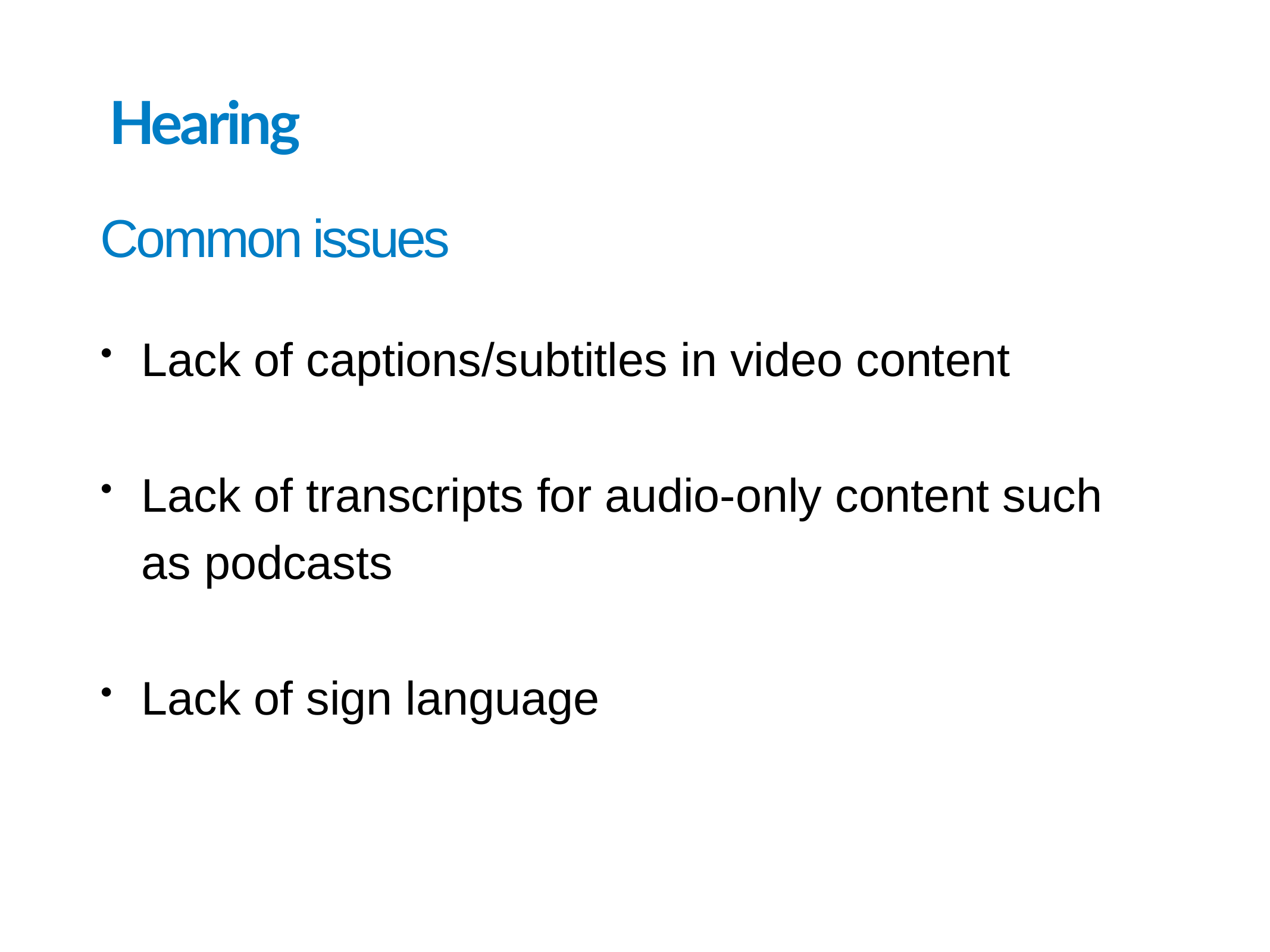

# Hearing
Common issues

Lack of captions/subtitles in video content

Lack of transcripts for audio-only content such as podcasts

Lack of sign language